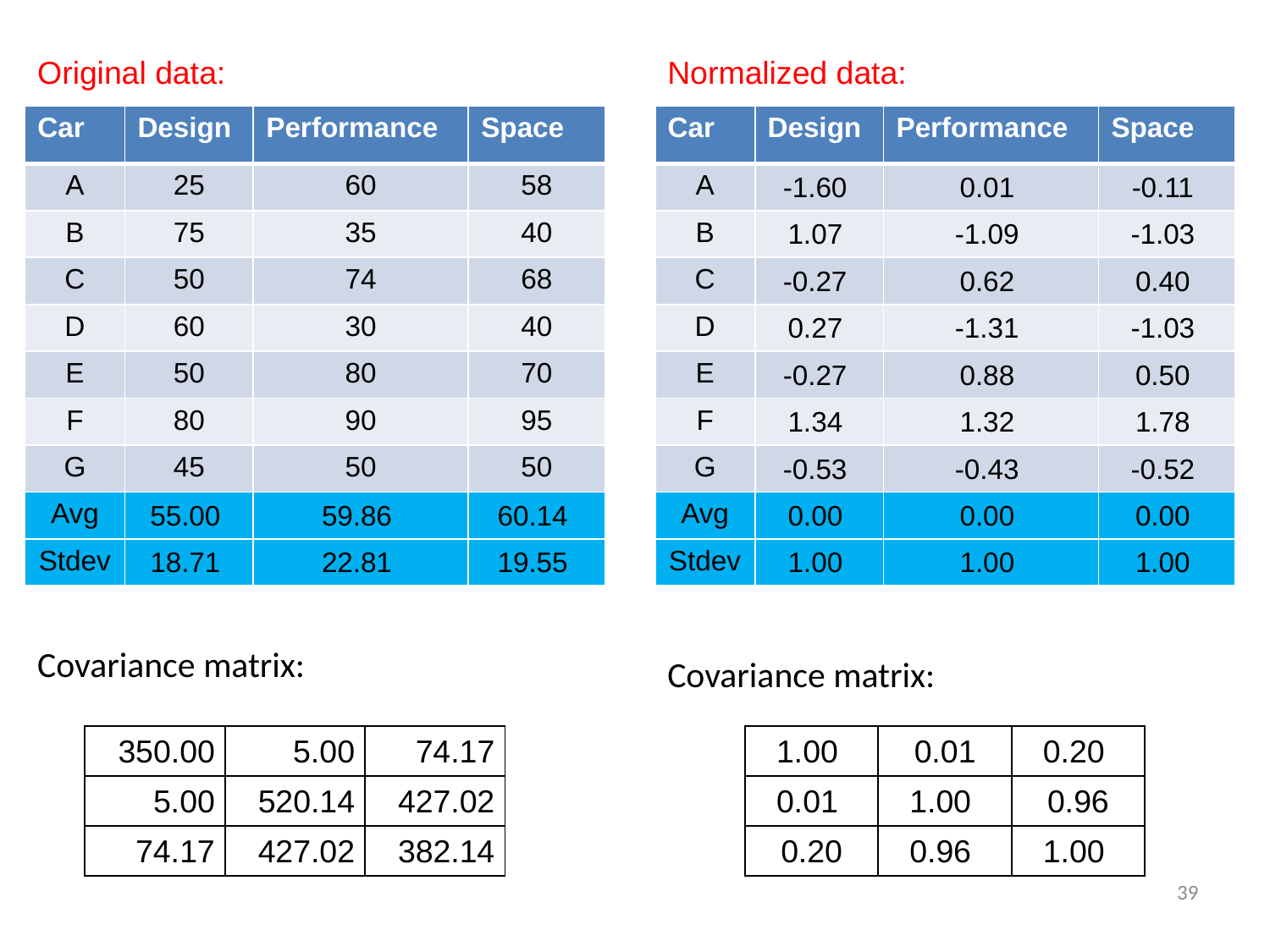

Original data:
Normalized data:
| Car | Design | Performance | Space |
| --- | --- | --- | --- |
| A | 25 | 60 | 58 |
| B | 75 | 35 | 40 |
| C | 50 | 74 | 68 |
| D | 60 | 30 | 40 |
| E | 50 | 80 | 70 |
| F | 80 | 90 | 95 |
| G | 45 | 50 | 50 |
| Avg | 55.00 | 59.86 | 60.14 |
| Stdev | 18.71 | 22.81 | 19.55 |
| Car | Design | Performance | Space |
| --- | --- | --- | --- |
| A | -1.60 | 0.01 | -0.11 |
| B | 1.07 | -1.09 | -1.03 |
| C | -0.27 | 0.62 | 0.40 |
| D | 0.27 | -1.31 | -1.03 |
| E | -0.27 | 0.88 | 0.50 |
| F | 1.34 | 1.32 | 1.78 |
| G | -0.53 | -0.43 | -0.52 |
| Avg | 0.00 | 0.00 | 0.00 |
| Stdev | 1.00 | 1.00 | 1.00 |
Covariance matrix:
Covariance matrix:
| 350.00 | 5.00 | 74.17 |
| --- | --- | --- |
| 5.00 | 520.14 | 427.02 |
| 74.17 | 427.02 | 382.14 |
| 1.00 | 0.01 | 0.20 |
| --- | --- | --- |
| 0.01 | 1.00 | 0.96 |
| 0.20 | 0.96 | 1.00 |
39